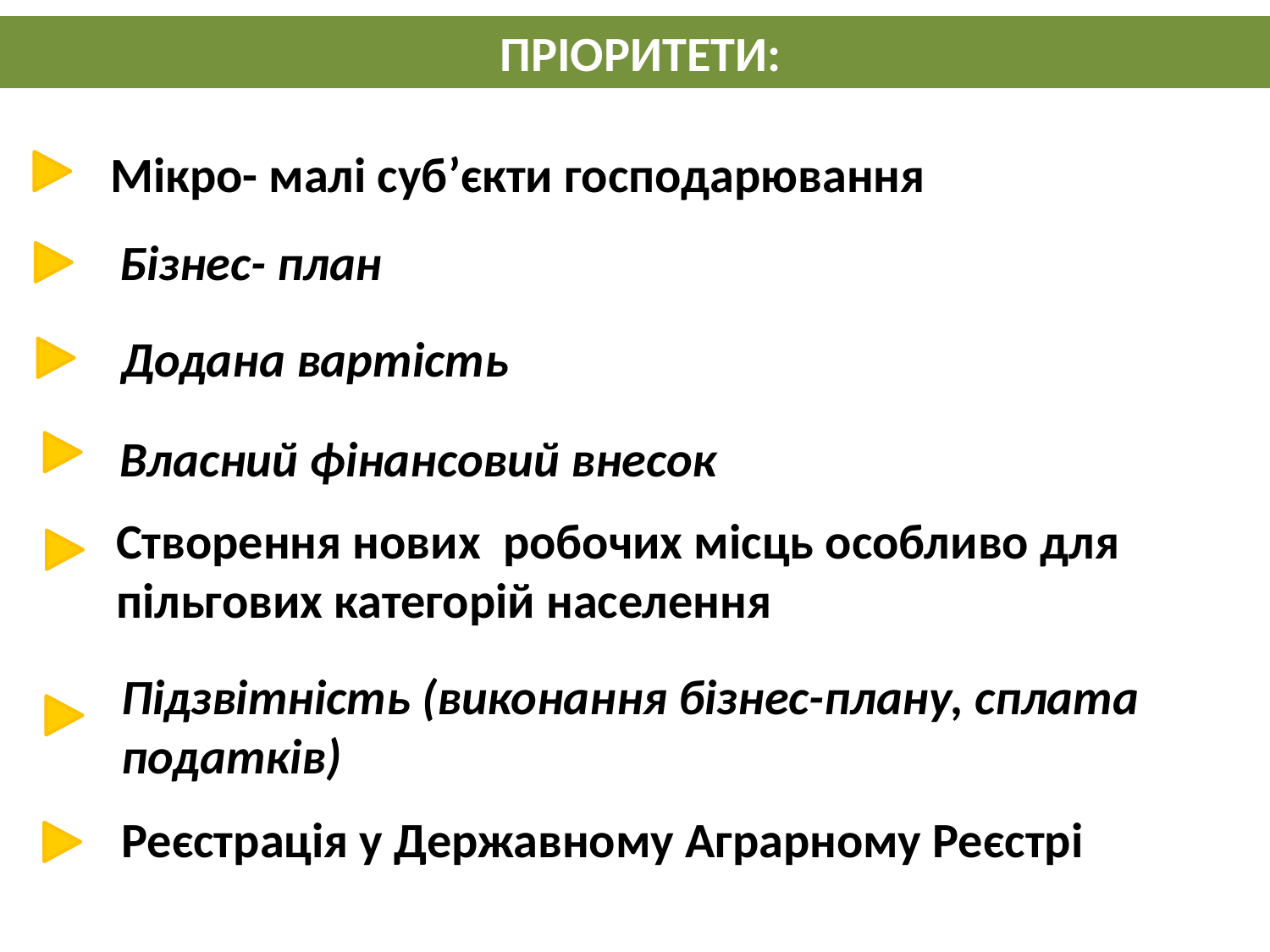

ПРІОРИТЕТИ:
Мікро- малі суб’єкти господарювання

Бізнес- план

Додана вартість

Власний фінансовий внесок

Створення нових  робочих місць особливо для пільгових категорій населення

Підзвітність (виконання бізнес-плану, сплата податків)

Реєстрація у Державному Аграрному Реєстрі